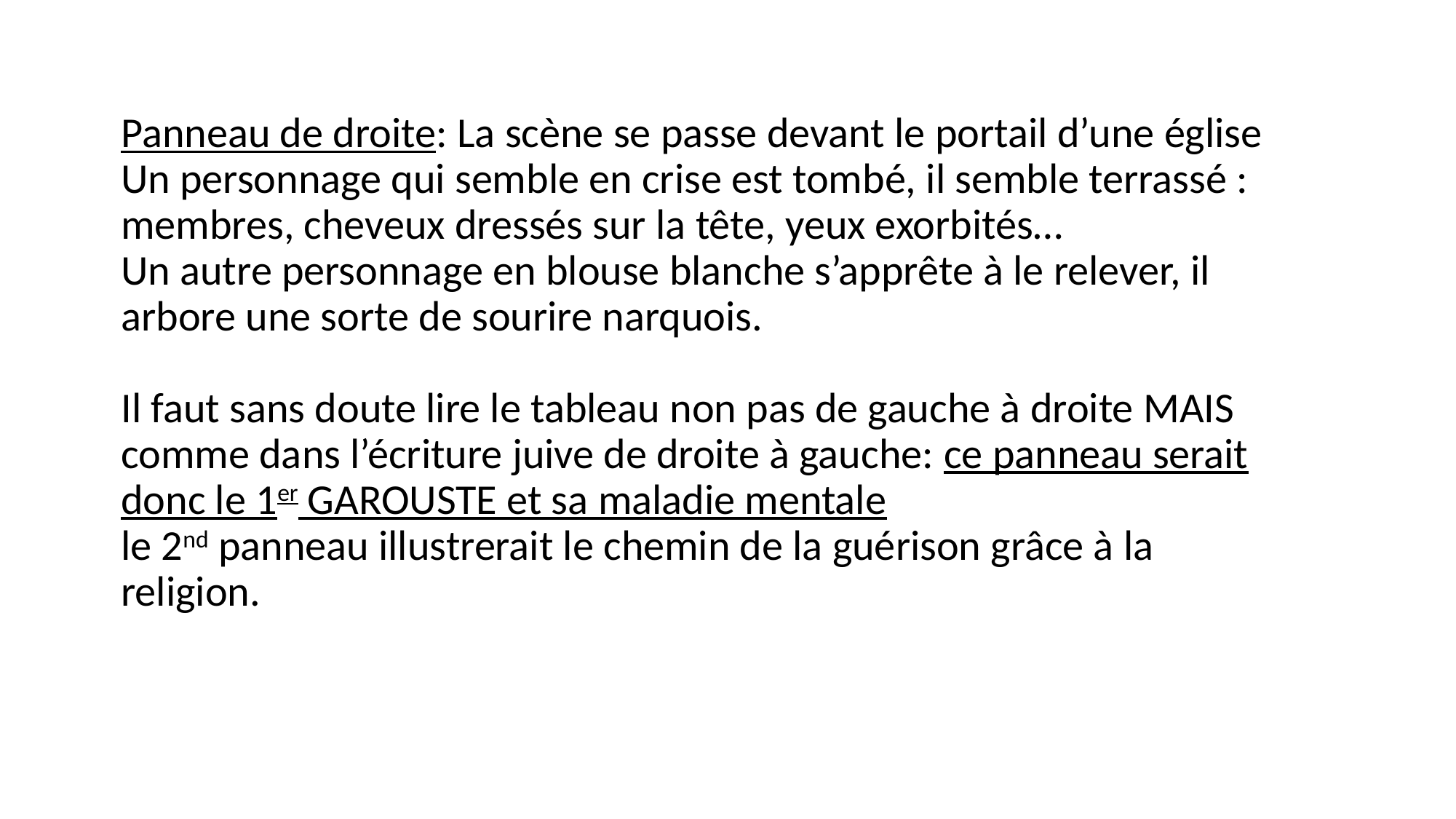

# Panneau de droite: La scène se passe devant le portail d’une église Un personnage qui semble en crise est tombé, il semble terrassé : membres, cheveux dressés sur la tête, yeux exorbités… Un autre personnage en blouse blanche s’apprête à le relever, il arbore une sorte de sourire narquois. Il faut sans doute lire le tableau non pas de gauche à droite MAIS comme dans l’écriture juive de droite à gauche: ce panneau serait donc le 1er GAROUSTE et sa maladie mentale le 2nd panneau illustrerait le chemin de la guérison grâce à la religion.